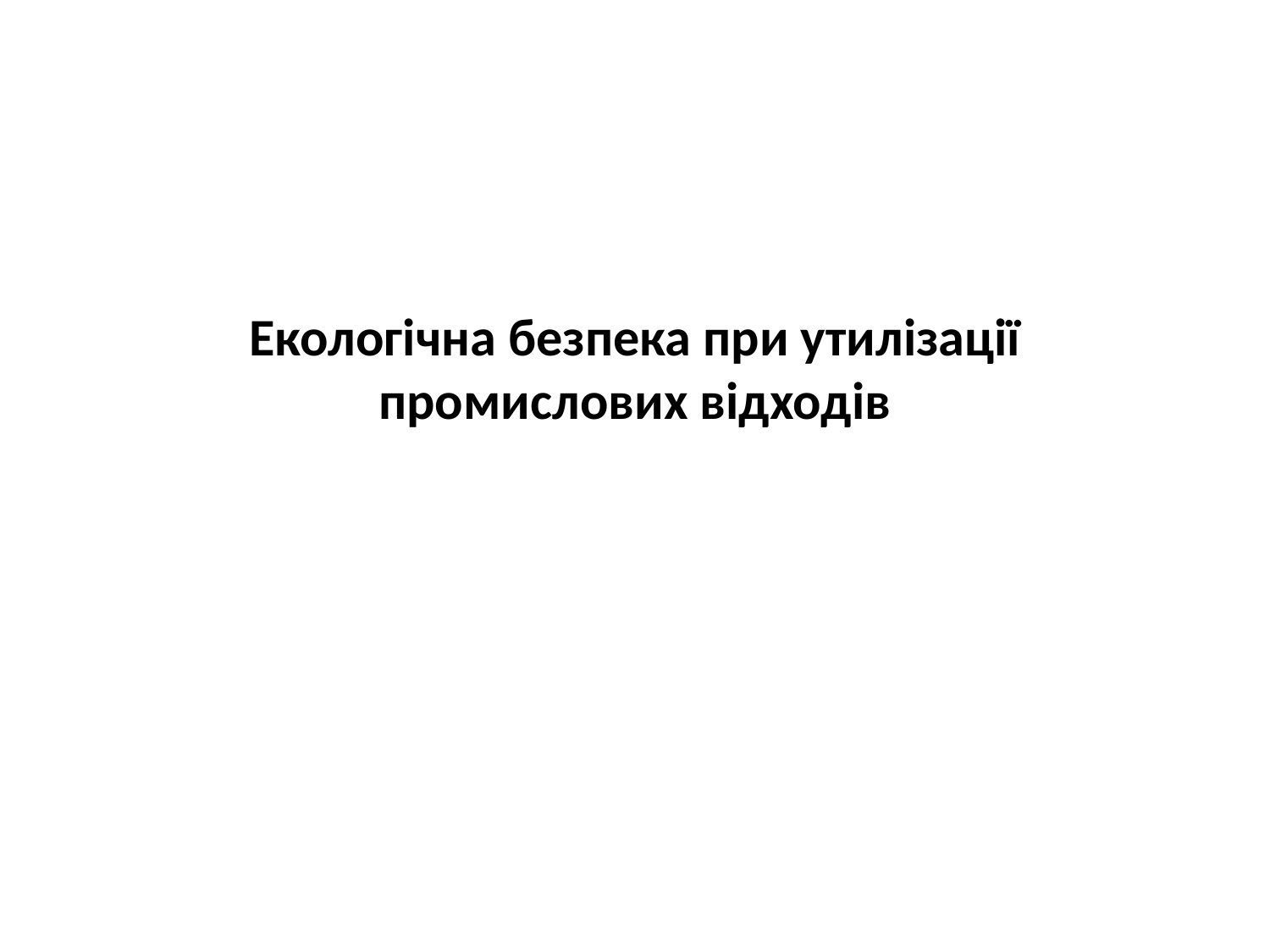

# Екологічна безпека при утилізації промислових відходів